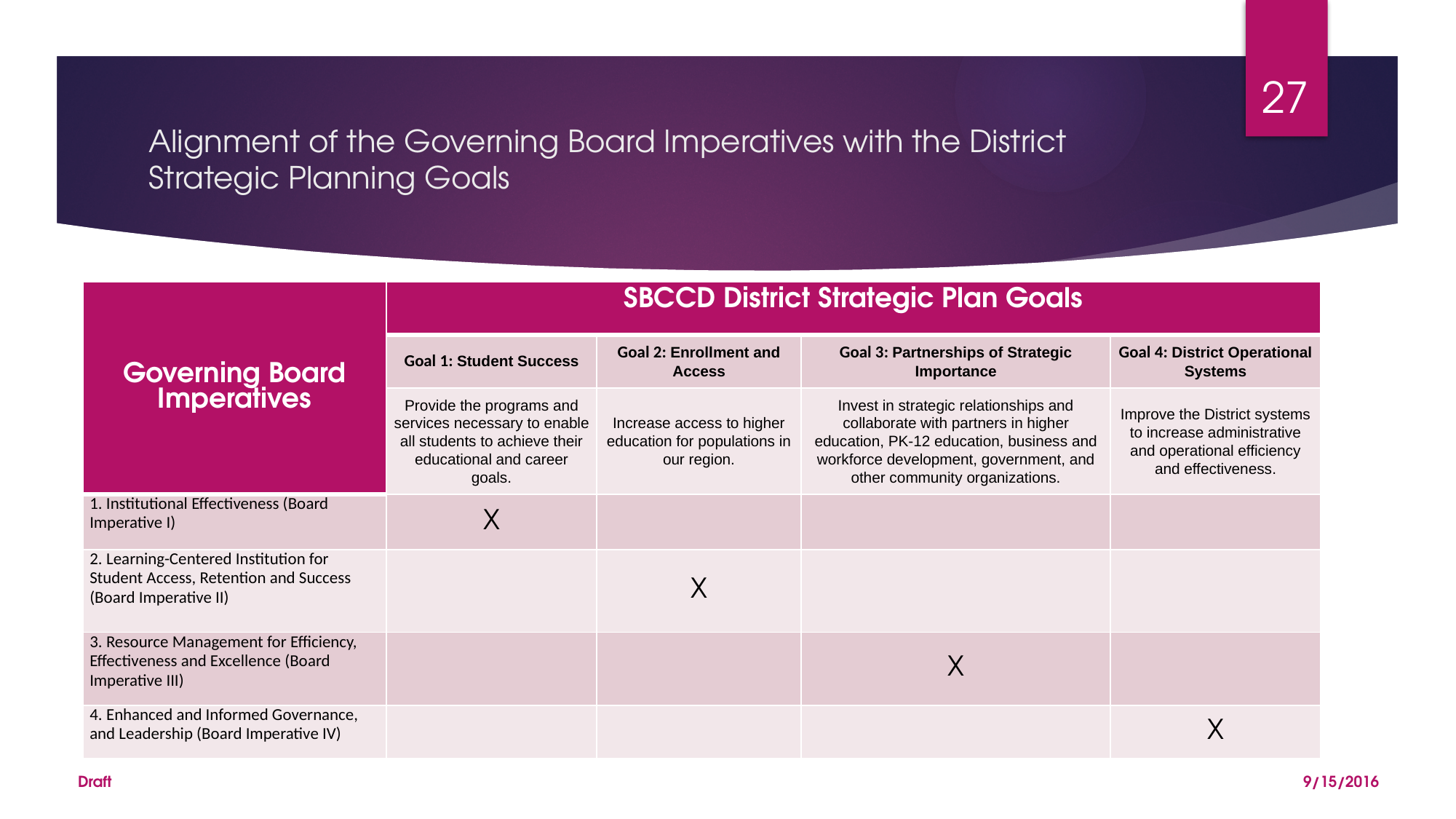

27
# Alignment of the Governing Board Imperatives with the District Strategic Planning Goals
| Governing Board Imperatives | SBCCD District Strategic Plan Goals |  |  |  |
| --- | --- | --- | --- | --- |
|  | Goal 1: Student Success | Goal 2: Enrollment and Access | Goal 3: Partnerships of Strategic Importance | Goal 4: District Operational Systems |
|  | Provide the programs and services necessary to enable all students to achieve their educational and career goals. | Increase access to higher education for populations in our region. | Invest in strategic relationships and collaborate with partners in higher education, PK-12 education, business and workforce development, government, and other community organizations. | Improve the District systems to increase administrative and operational efficiency and effectiveness. |
| 1. Institutional Effectiveness (Board Imperative I) | X |  |  |  |
| 2. Learning-Centered Institution for Student Access, Retention and Success (Board Imperative II) |  | X |  |  |
| 3. Resource Management for Efficiency, Effectiveness and Excellence (Board Imperative III) |  |  | X |  |
| 4. Enhanced and Informed Governance, and Leadership (Board Imperative IV) |  |  |  | X |
Draft
9/15/2016